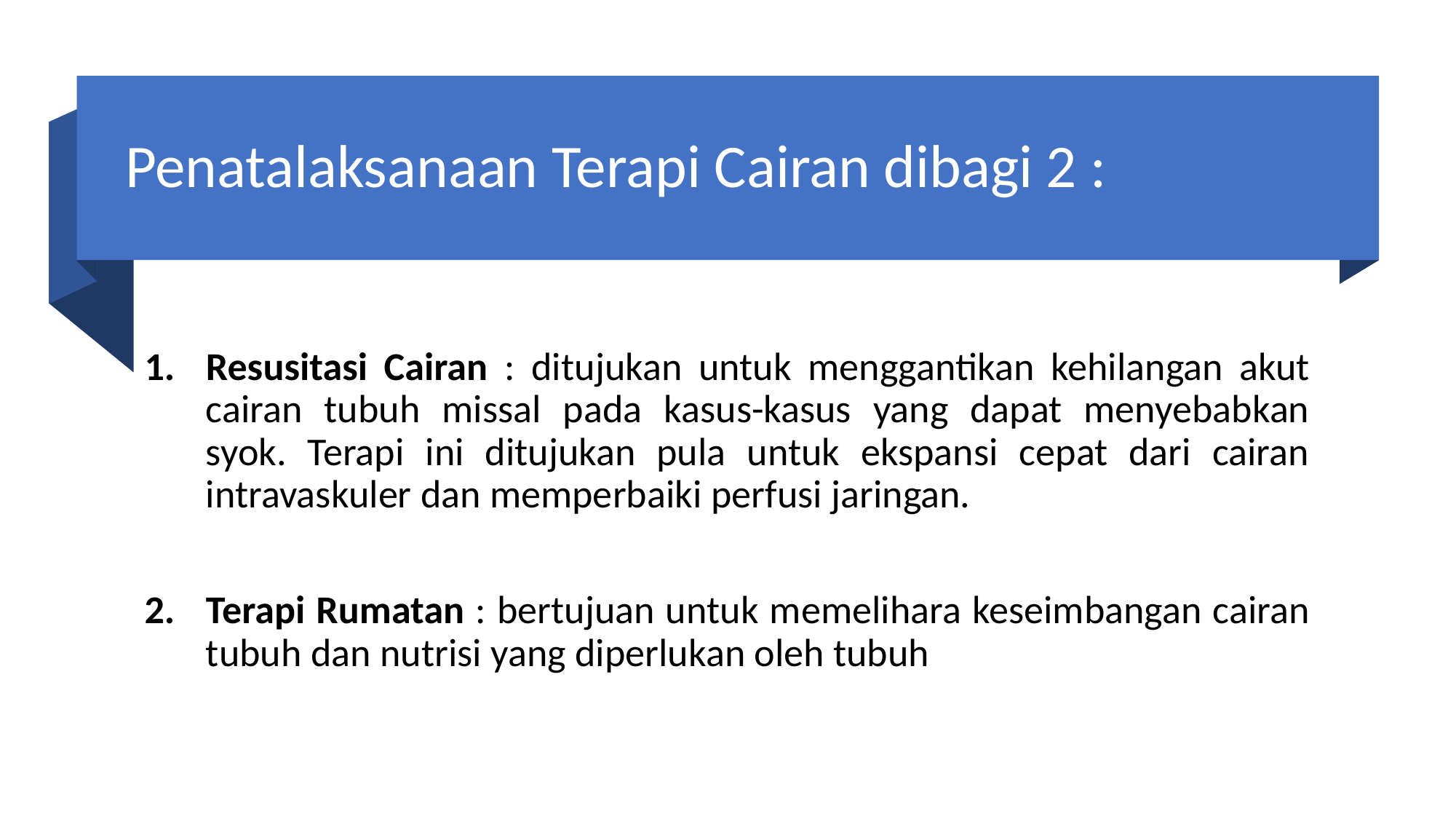

# Penatalaksanaan Terapi Cairan dibagi 2 :

Resusitasi Cairan : ditujukan untuk menggantikan kehilangan akut cairan tubuh missal pada kasus-kasus yang dapat menyebabkan syok. Terapi ini ditujukan pula untuk ekspansi cepat dari cairan intravaskuler dan memperbaiki perfusi jaringan.

Terapi Rumatan : bertujuan untuk memelihara keseimbangan cairan tubuh dan nutrisi yang diperlukan oleh tubuh